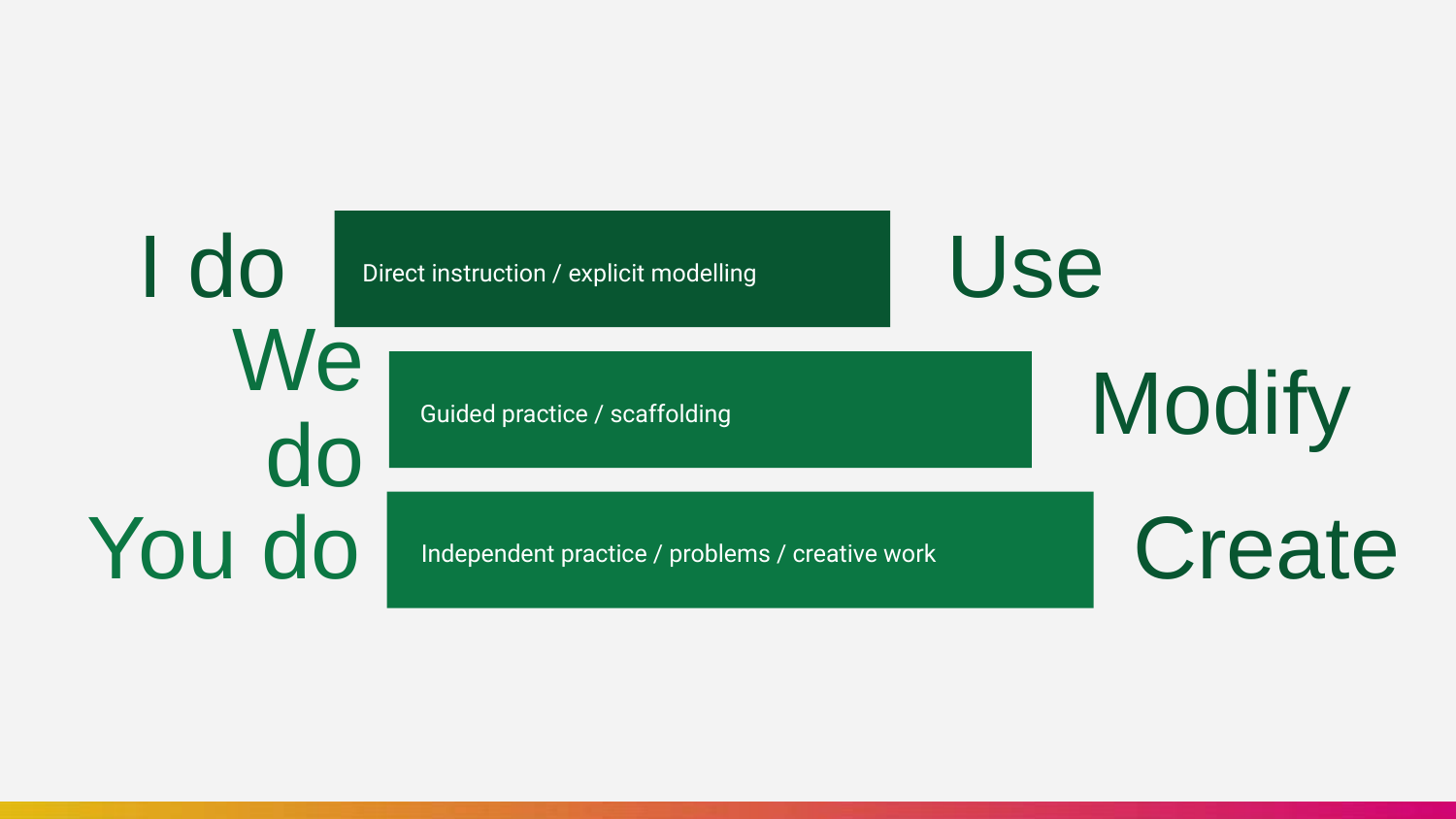

I do
Direct instruction / explicit modelling
Use

We do
Guided practice / scaffolding
Modify

You do
Independent practice / problems / creative work
Create